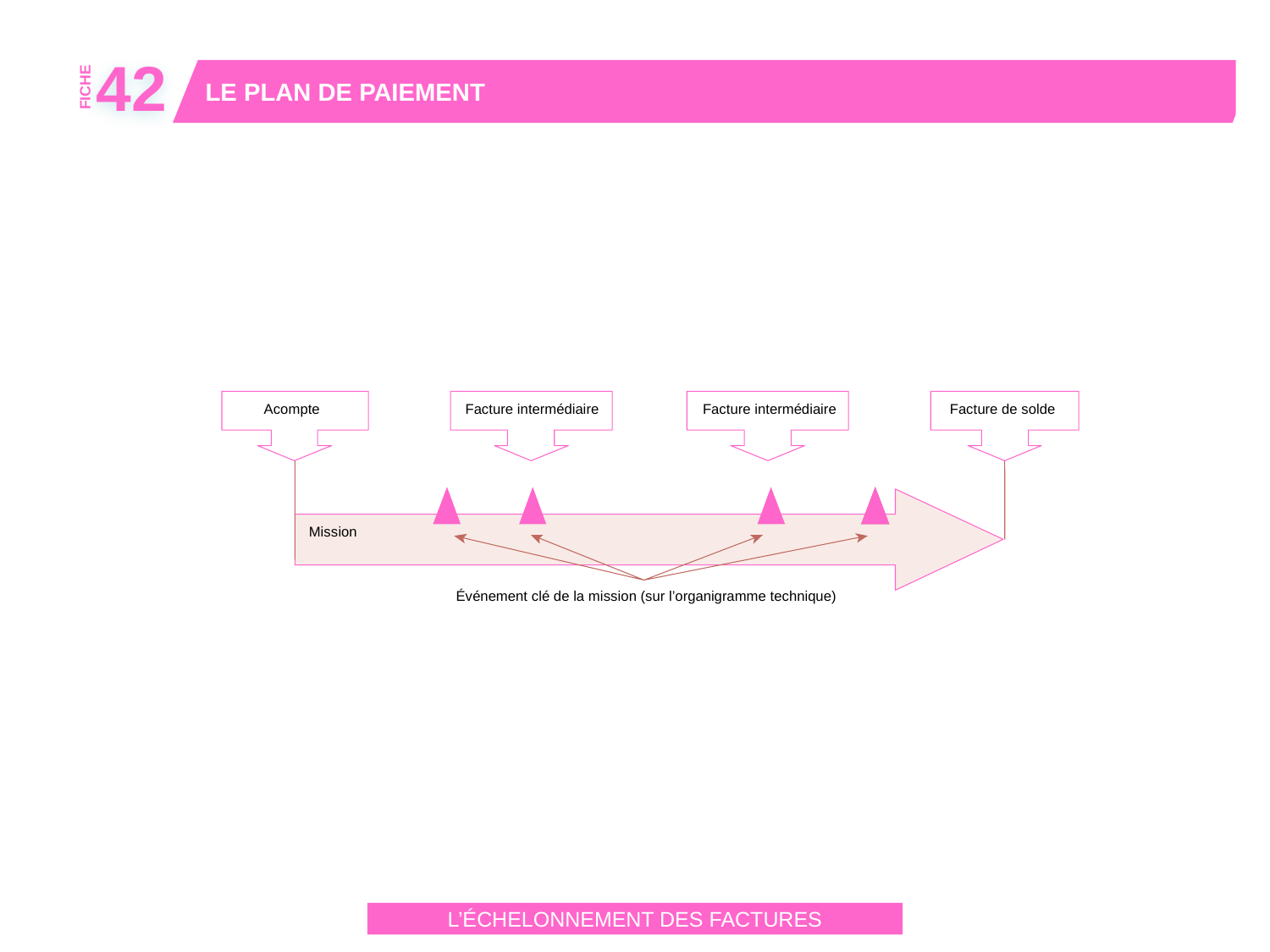

42

LE PLAN DE PAIEMENT
FICHE

Acompte
Facture intermédiaire
Facture intermédiaire
Facture de solde

Mission

Événement clé de la mission (sur l’organigramme technique)
L’ÉCHELONNEMENT DES FACTURES